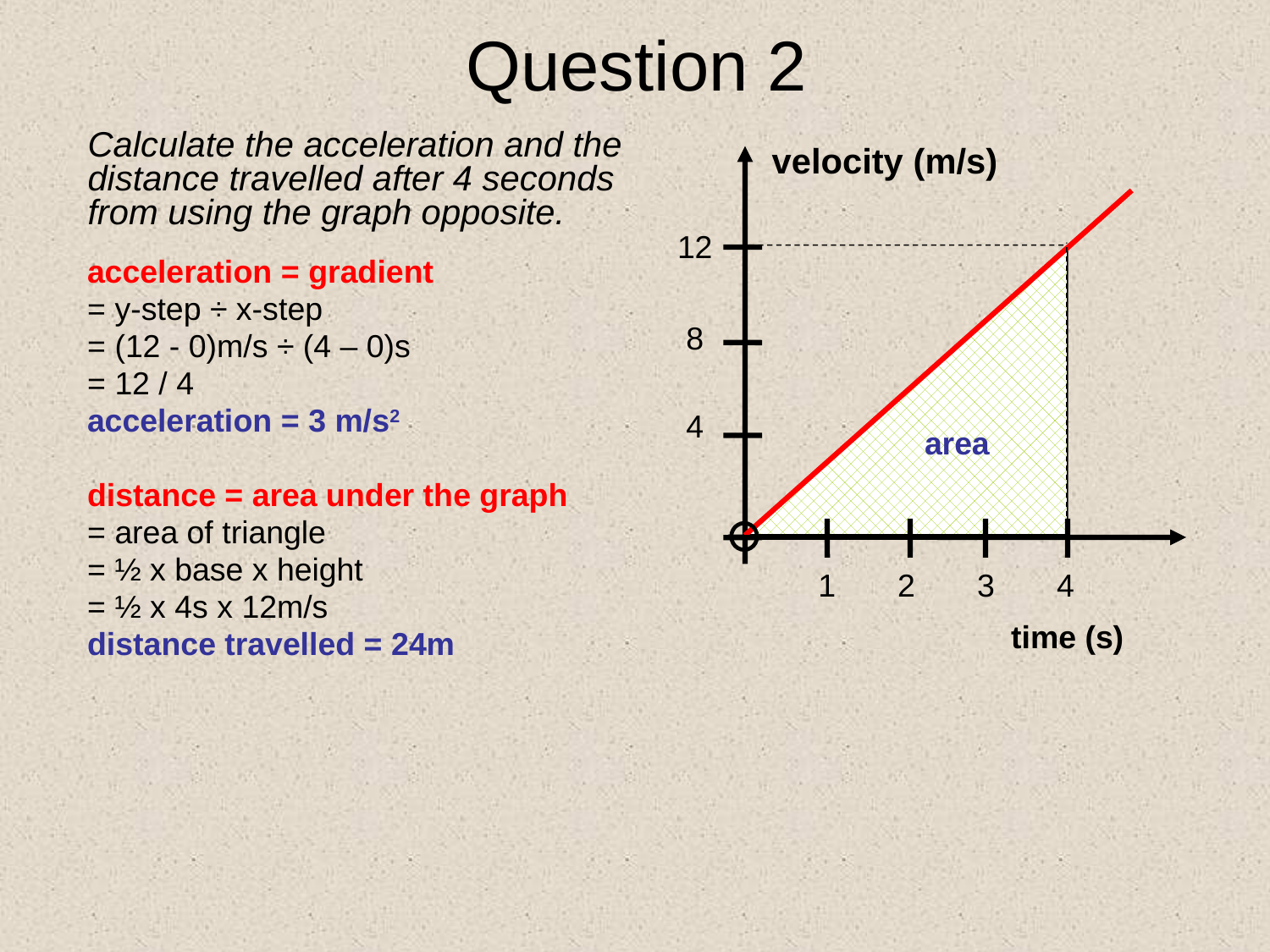

Question 2
Calculate the acceleration and the distance travelled after 4 seconds from using the graph opposite.
velocity (m/s)

12

8
4

1       2       3       4
time (s)

area
acceleration = gradient
= y-step ÷ x-step
= (12 - 0)m/s ÷ (4 – 0)s
= 12 / 4
acceleration = 3 m/s2

distance = area under the graph
= area of triangle
= ½ x base x height
= ½ x 4s x 12m/s
distance travelled = 24m